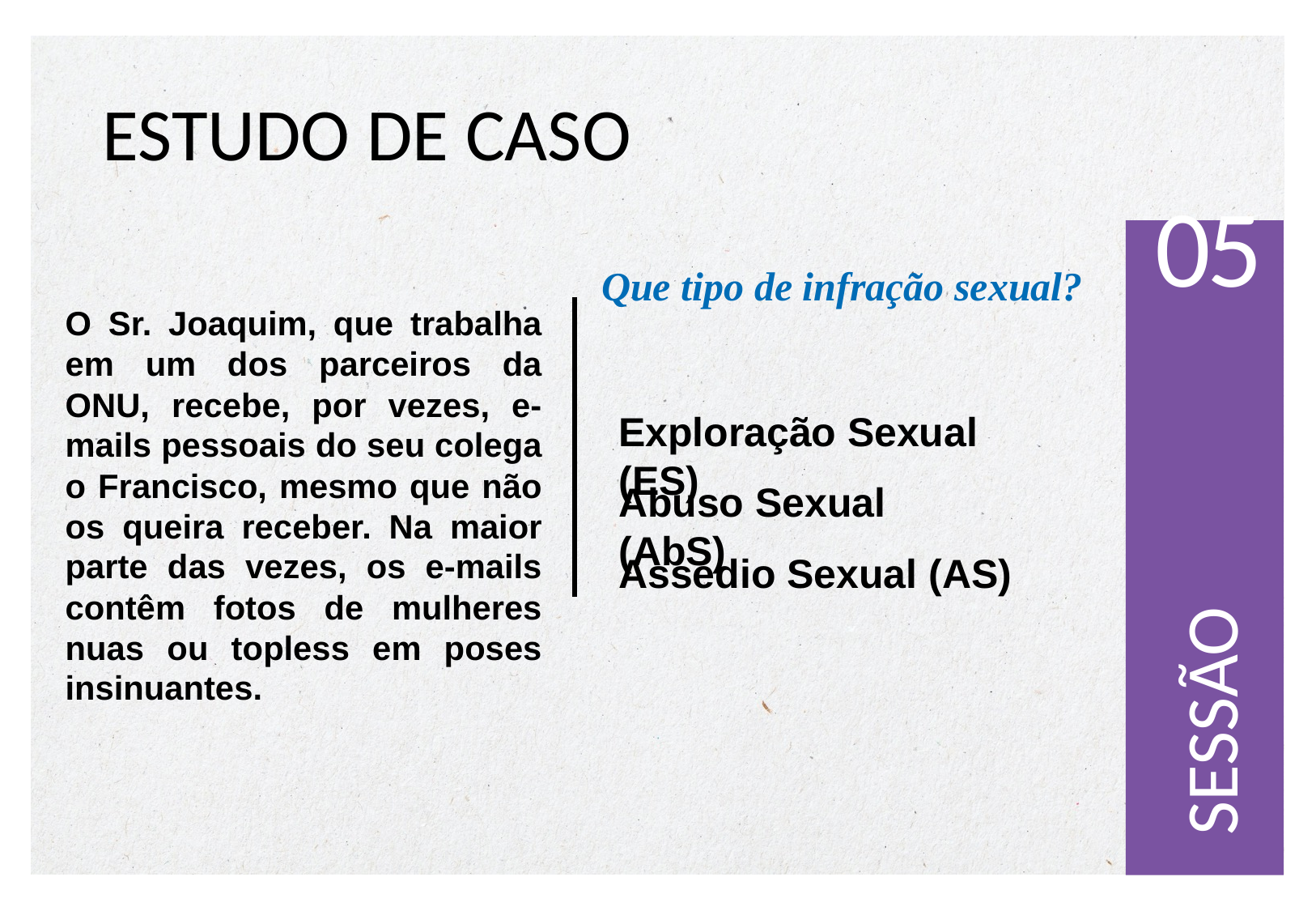

# ESTUDO DE CASO

Que tipo de infração sexual?
04
05
O Sr. Joaquim, que trabalha em um dos parceiros da ONU, recebe, por vezes, e-mails pessoais do seu colega o Francisco, mesmo que não os queira receber. Na maior parte das vezes, os e-mails contêm fotos de mulheres nuas ou topless em poses insinuantes.

Exploração Sexual (ES)
Abuso Sexual (AbS)
Assédio Sexual (AS)
SESSÃO
24